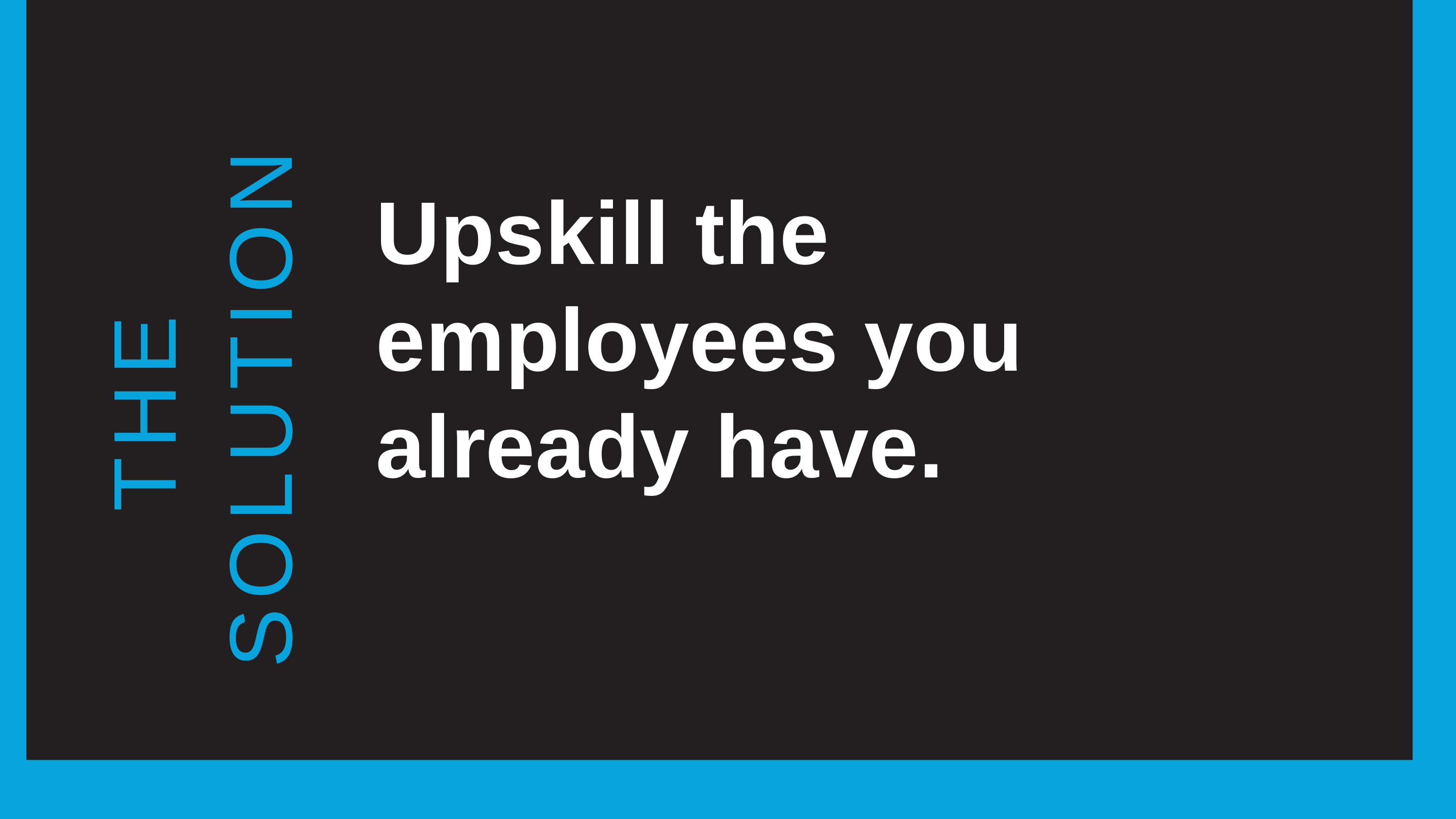

Upskill the employees you already have.
THE SOLUTION